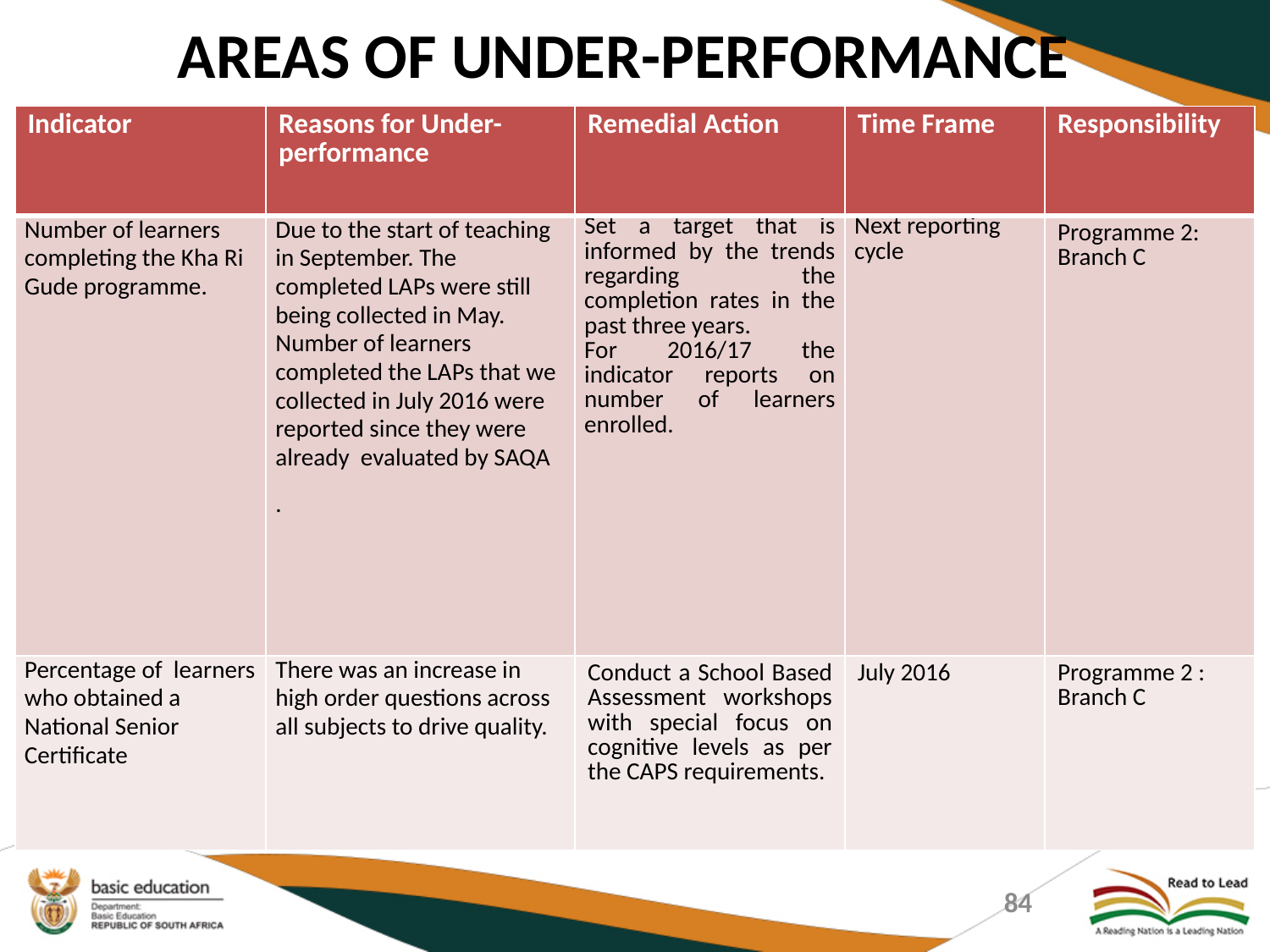

# AREAS OF UNDER-PERFORMANCE
| Indicator | Reasons for Under-performance | Remedial Action | Time Frame | Responsibility |
| --- | --- | --- | --- | --- |
| Number of learners completing the Kha Ri Gude programme. | Due to the start of teaching in September. The completed LAPs were still being collected in May. Number of learners completed the LAPs that we collected in July 2016 were reported since they were already evaluated by SAQA . | Set a target that is informed by the trends regarding the completion rates in the past three years. For 2016/17 the indicator reports on number of learners enrolled. | Next reporting cycle | Programme 2: Branch C |
| Percentage of learners who obtained a National Senior Certificate | There was an increase in high order questions across all subjects to drive quality. | Conduct a School Based Assessment workshops with special focus on cognitive levels as per the CAPS requirements. | July 2016 | Programme 2 : Branch C |
84